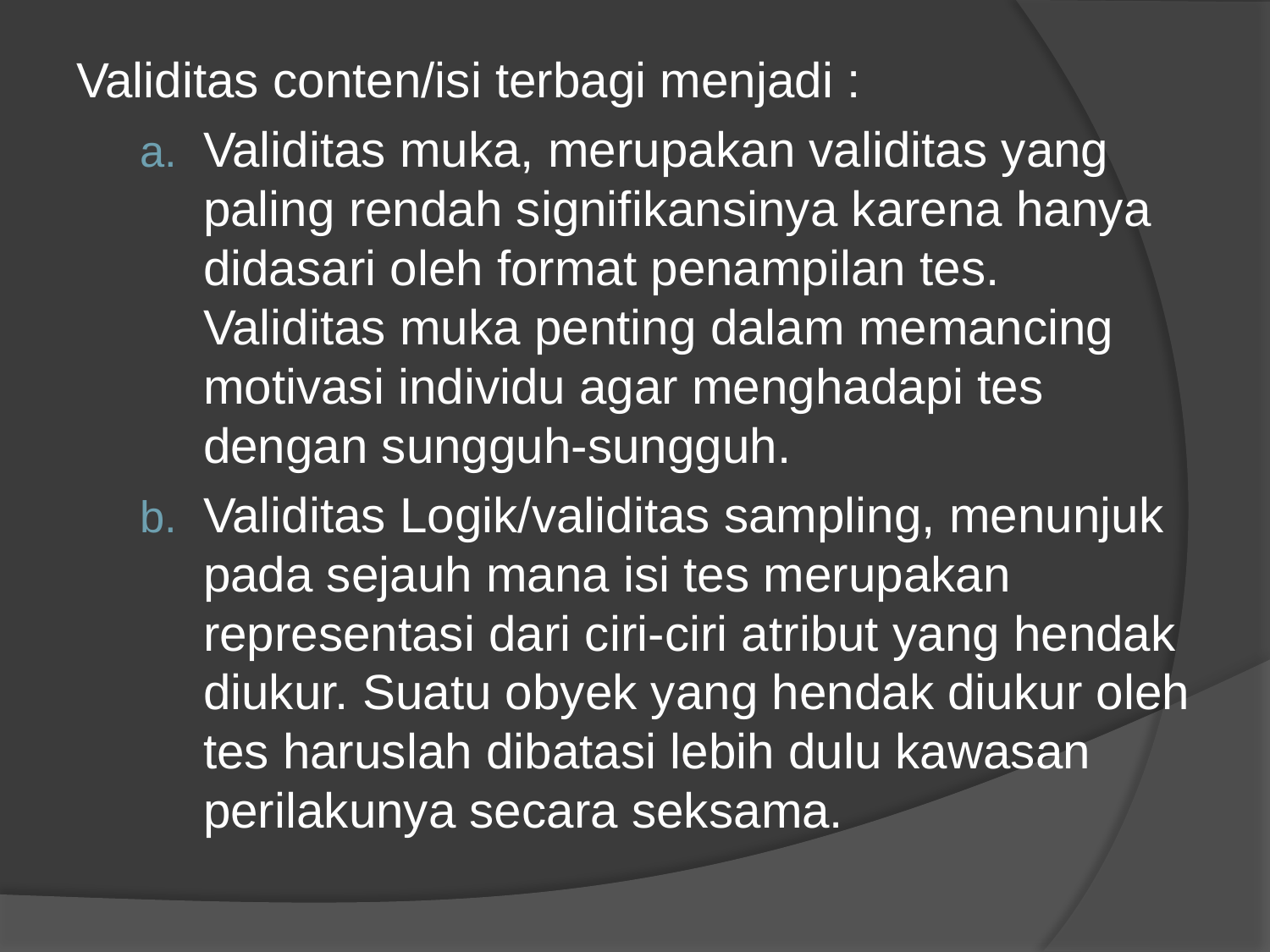

Validitas conten/isi terbagi menjadi :
Validitas muka, merupakan validitas yang paling rendah signifikansinya karena hanya didasari oleh format penampilan tes. Validitas muka penting dalam memancing motivasi individu agar menghadapi tes dengan sungguh-sungguh.
Validitas Logik/validitas sampling, menunjuk pada sejauh mana isi tes merupakan representasi dari ciri-ciri atribut yang hendak diukur. Suatu obyek yang hendak diukur oleh tes haruslah dibatasi lebih dulu kawasan perilakunya secara seksama.